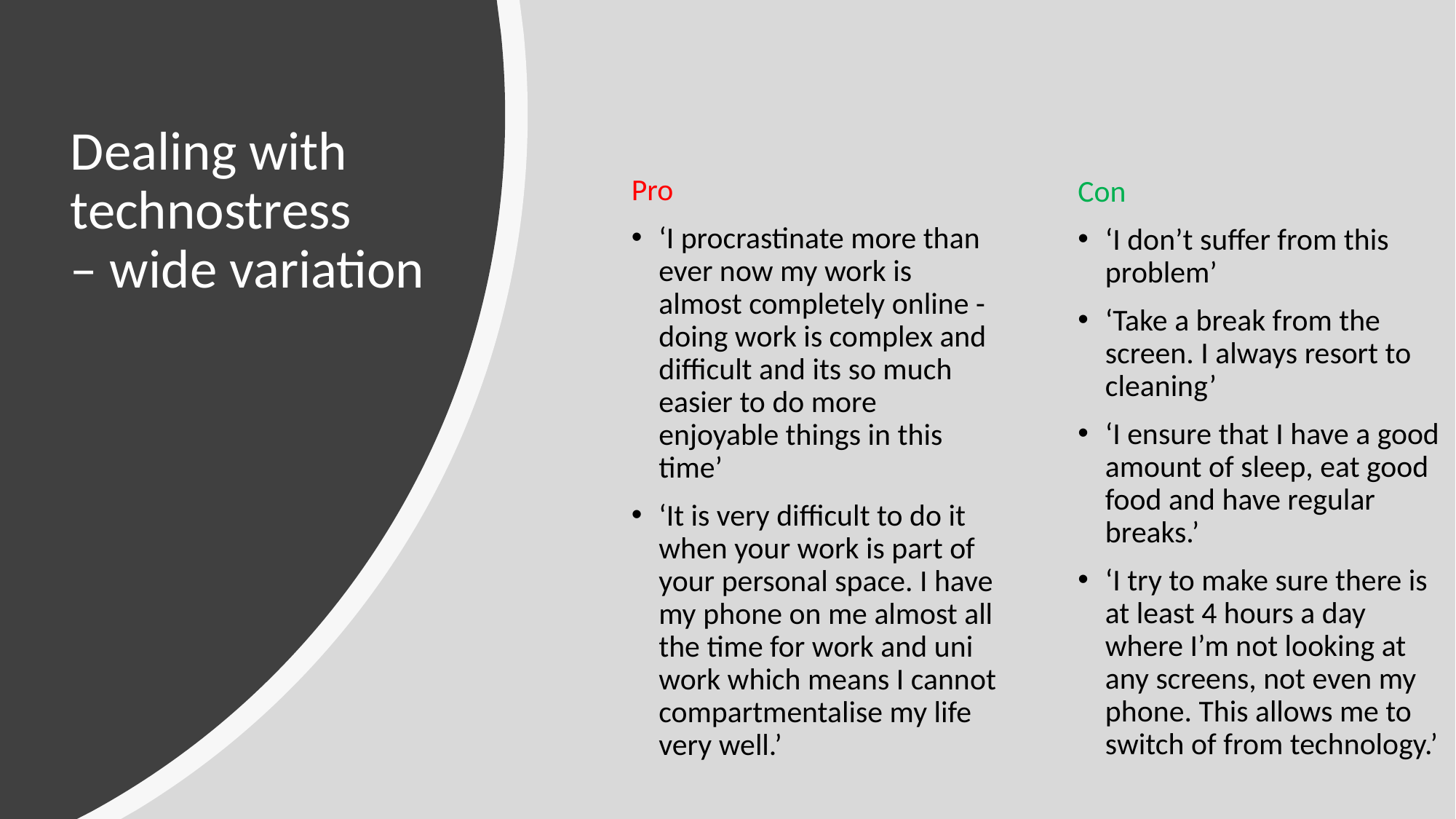

# Dealing with technostress – wide variation
Pro
‘I procrastinate more than ever now my work is almost completely online - doing work is complex and difficult and its so much easier to do more enjoyable things in this time’
‘It is very difficult to do it when your work is part of your personal space. I have my phone on me almost all the time for work and uni work which means I cannot compartmentalise my life very well.’
Con
‘I don’t suffer from this problem’
‘Take a break from the screen. I always resort to cleaning’
‘I ensure that I have a good amount of sleep, eat good food and have regular breaks.’
‘I try to make sure there is at least 4 hours a day where I’m not looking at any screens, not even my phone. This allows me to switch of from technology.’